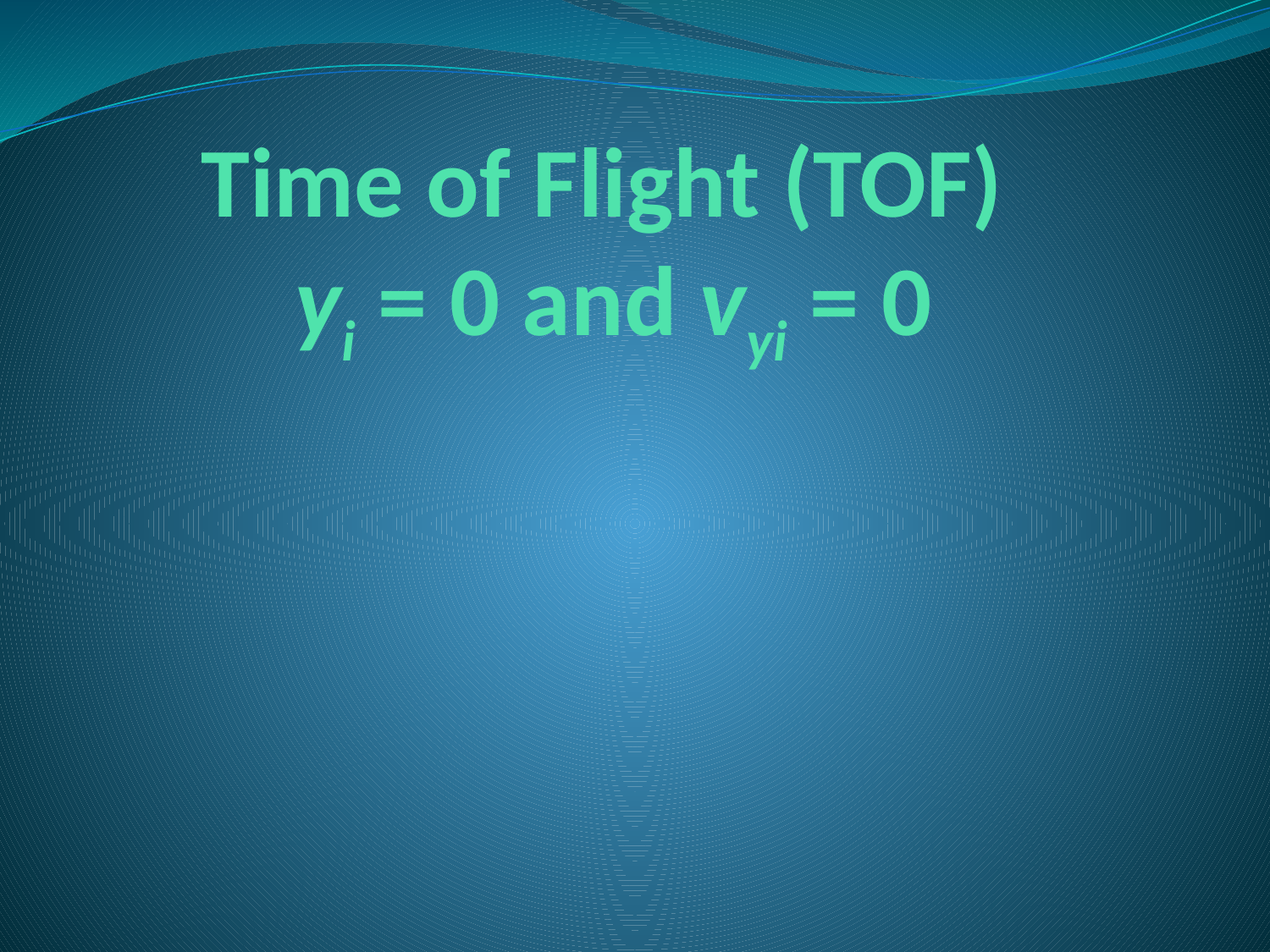

# Time of Flight (TOF) yi = 0 and vyi = 0